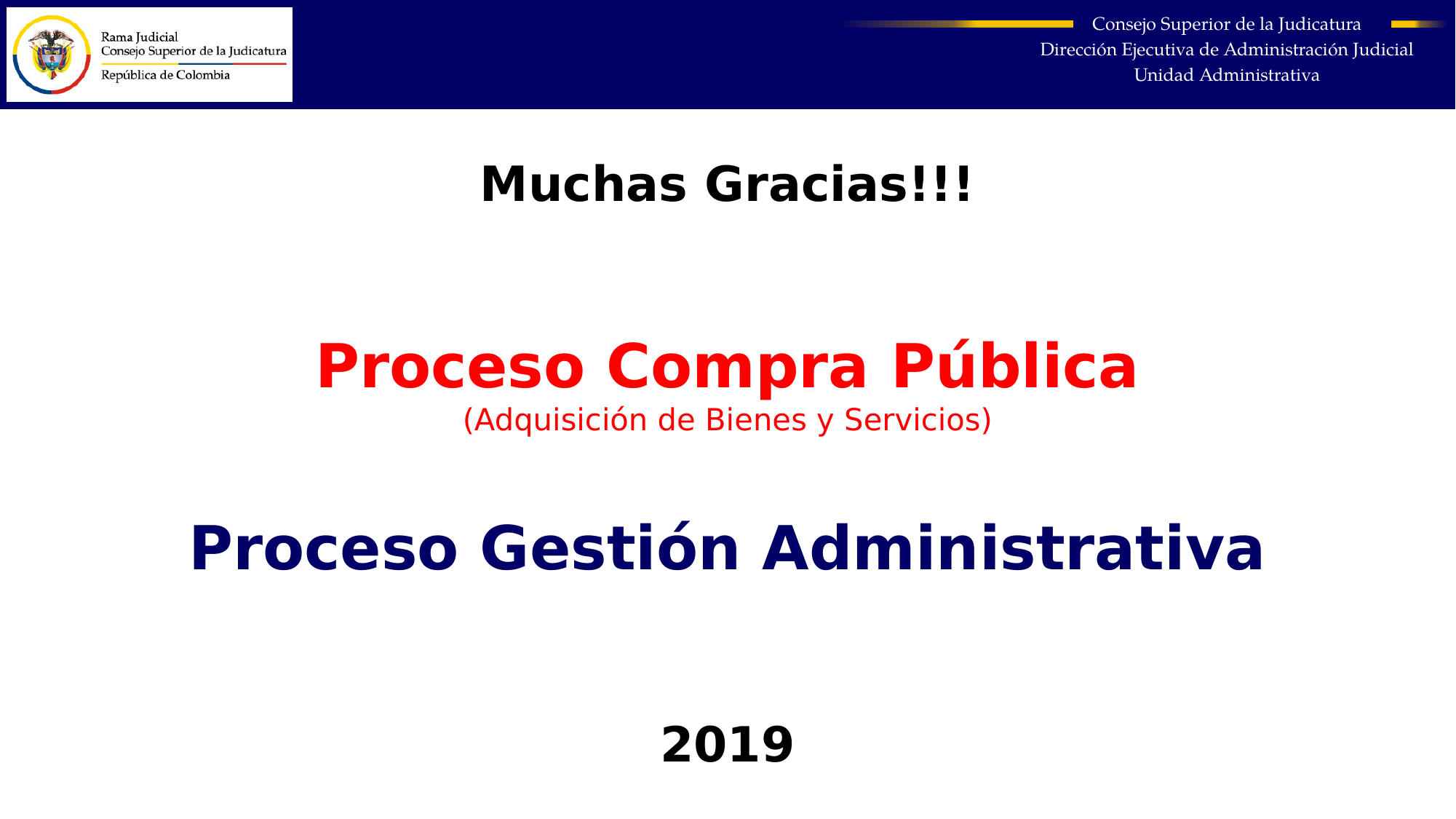

Muchas Gracias!!!

Proceso Compra Pública
(Adquisición de Bienes y Servicios)

Proceso Gestión Administrativa

2019